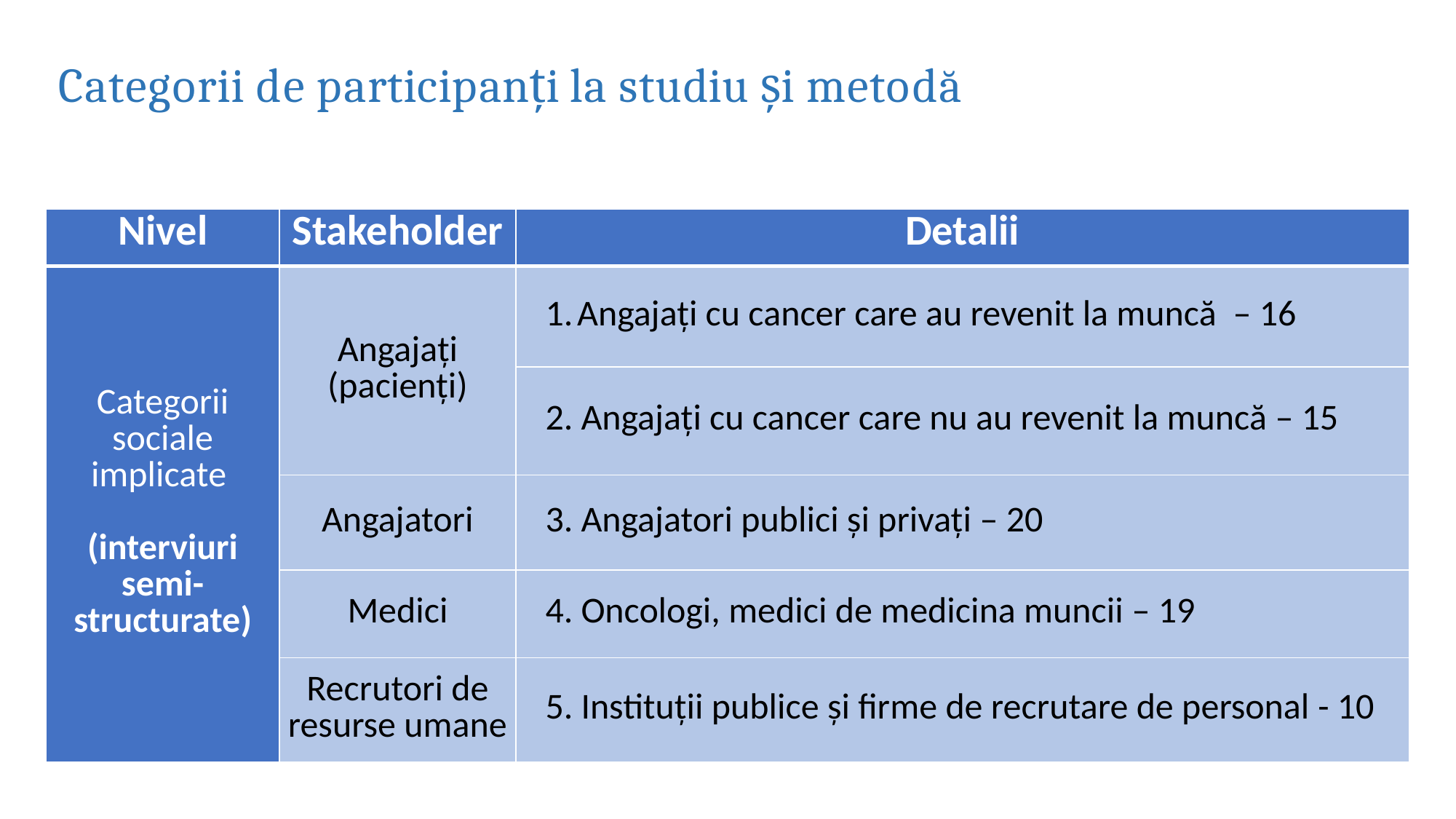

# Categorii de participanți la studiu și metodă
| Nivel | Stakeholder | Detalii |
| --- | --- | --- |
| Categorii sociale implicate (interviuri semi-structurate) | Angajați (pacienți) | Angajați cu cancer care au revenit la muncă – 16 |
|  |  | 2. Angajați cu cancer care nu au revenit la muncă – 15 |
|  | Angajatori | 3. Angajatori publici și privați – 20 |
|  | Medici | 4. Oncologi, medici de medicina muncii – 19 |
|  | Recrutori de resurse umane | 5. Instituții publice și firme de recrutare de personal - 10 |